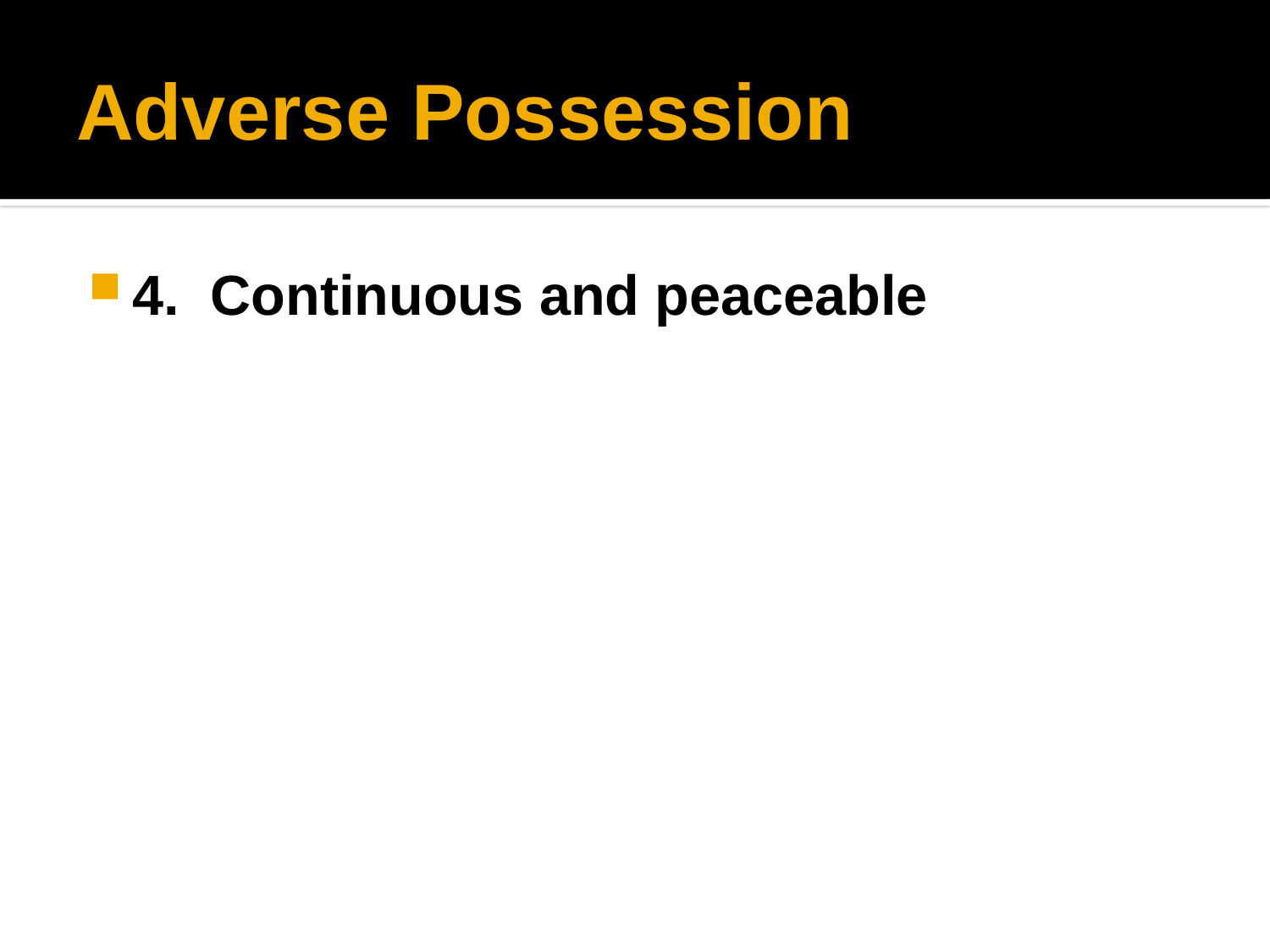

# Adverse Possession
4.  Continuous and peaceable